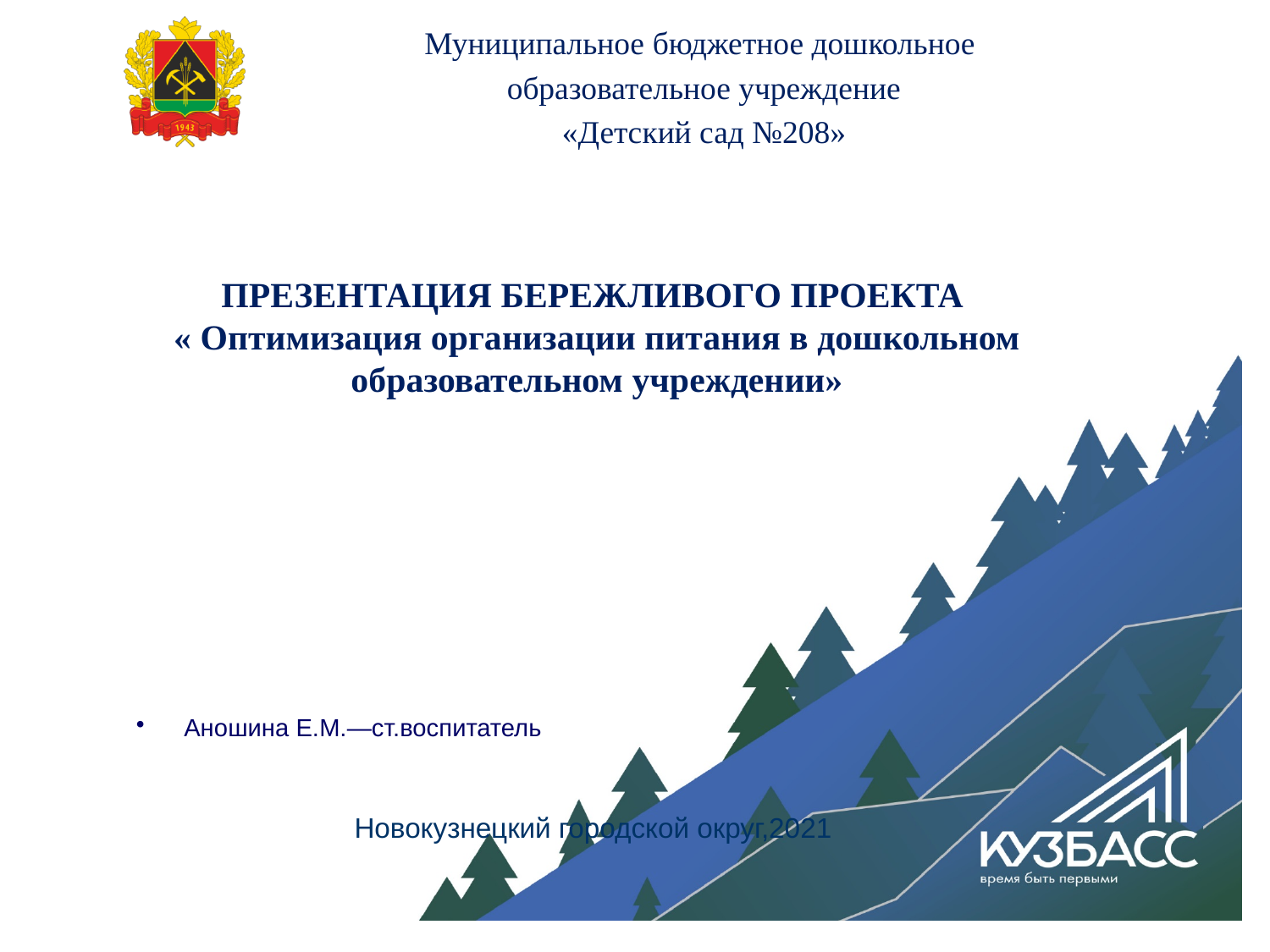

Муниципальное бюджетное дошкольное
 образовательное учреждение
 «Детский сад №208»

# ПРЕЗЕНТАЦИЯ БЕРЕЖЛИВОГО ПРОЕКТА « Оптимизация организации питания в дошкольном образовательном учреждении»
Аношина Е.М.—ст.воспитатель
Новокузнецкий городской округ,2021